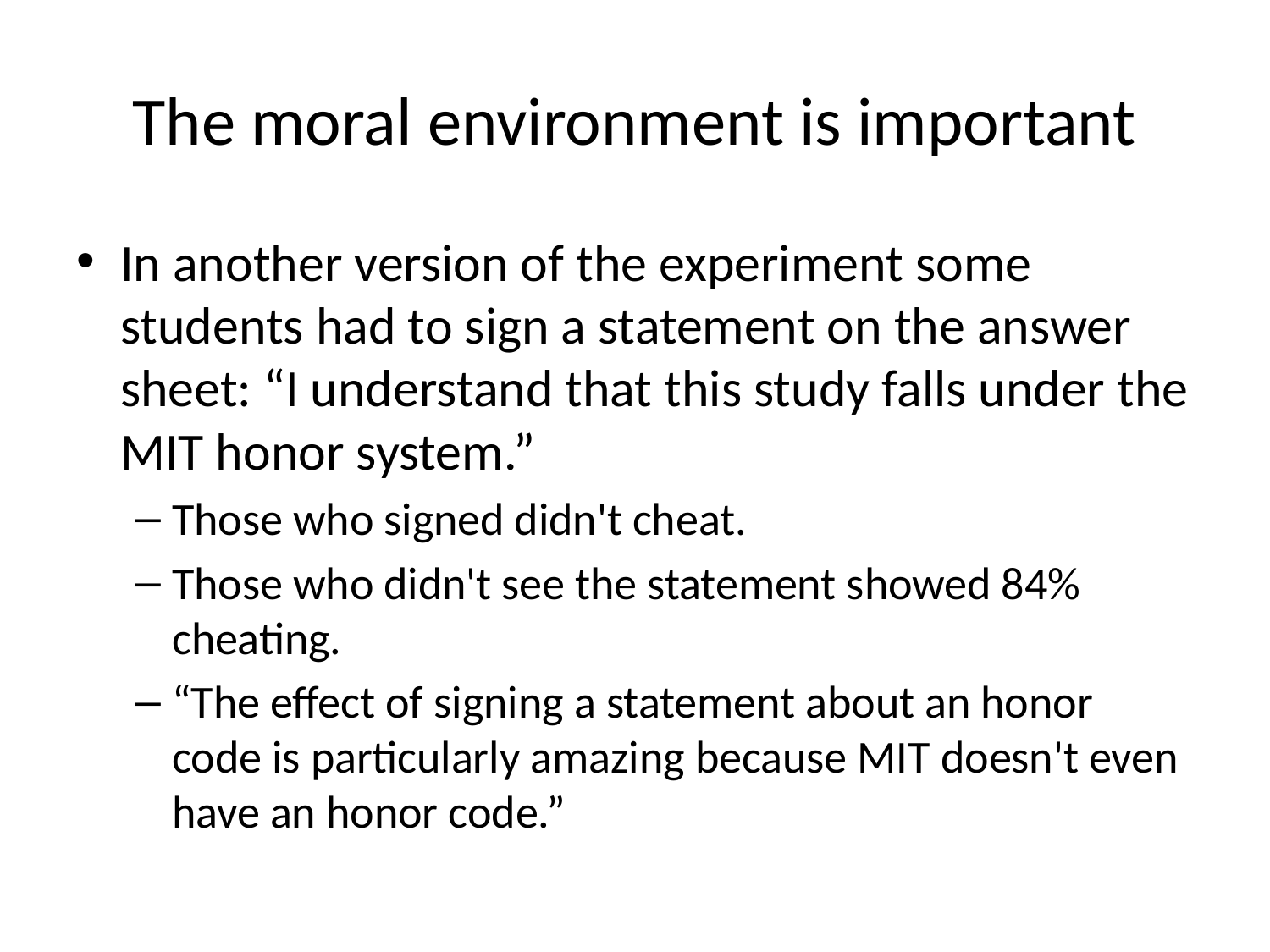

# The moral environment is important
In another version of the experiment some students had to sign a statement on the answer sheet: “I understand that this study falls under the MIT honor system.”
Those who signed didn't cheat.
Those who didn't see the statement showed 84% cheating.
“The effect of signing a statement about an honor code is particularly amazing because MIT doesn't even have an honor code.”